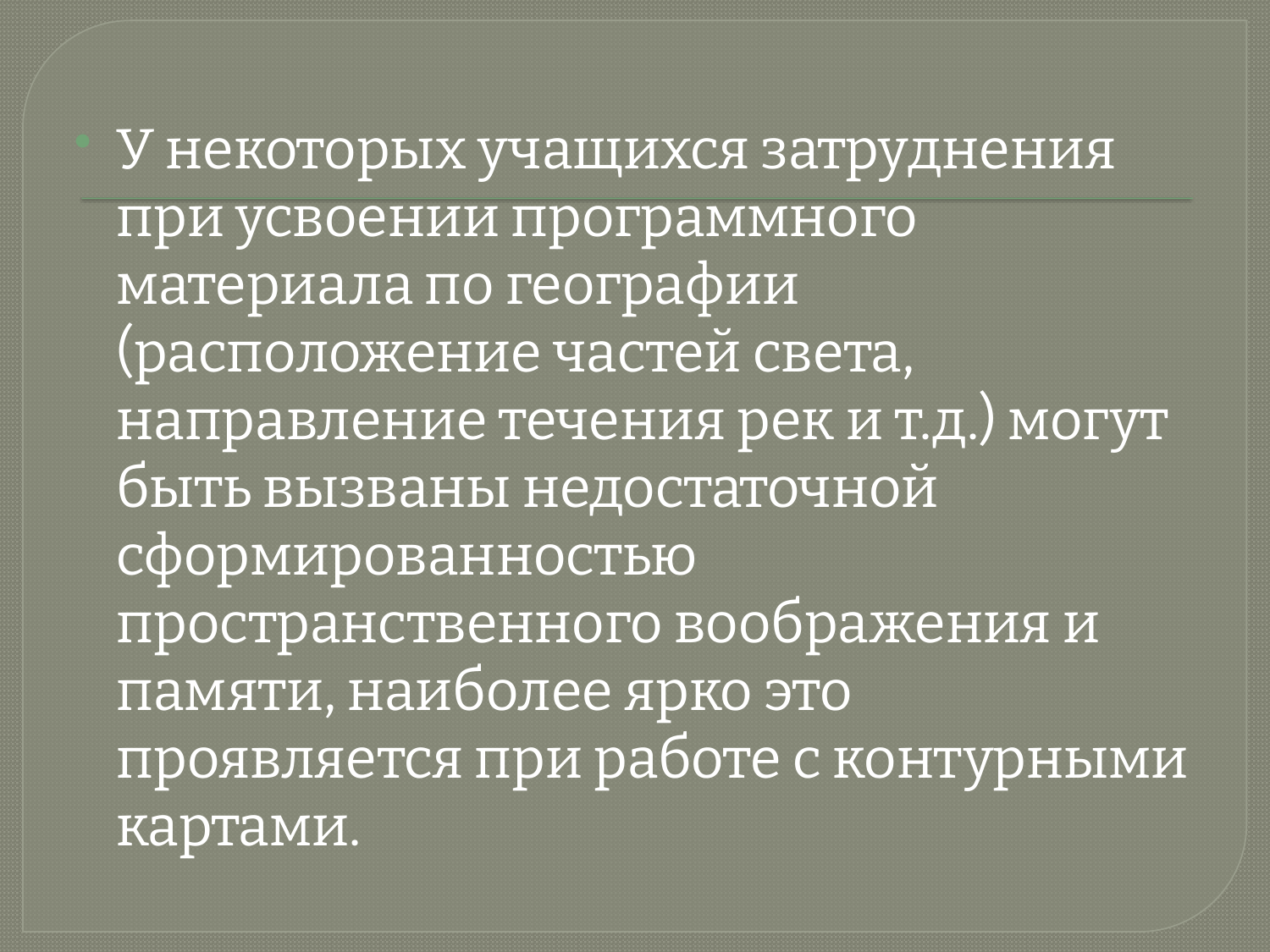

У некоторых учащихся затруднения при усвоении программного материала по географии (расположение частей света, направление течения рек и т.д.) могут быть вызваны недостаточной сформированностью пространственного воображения и памяти, наиболее ярко это проявляется при работе с контурными картами.